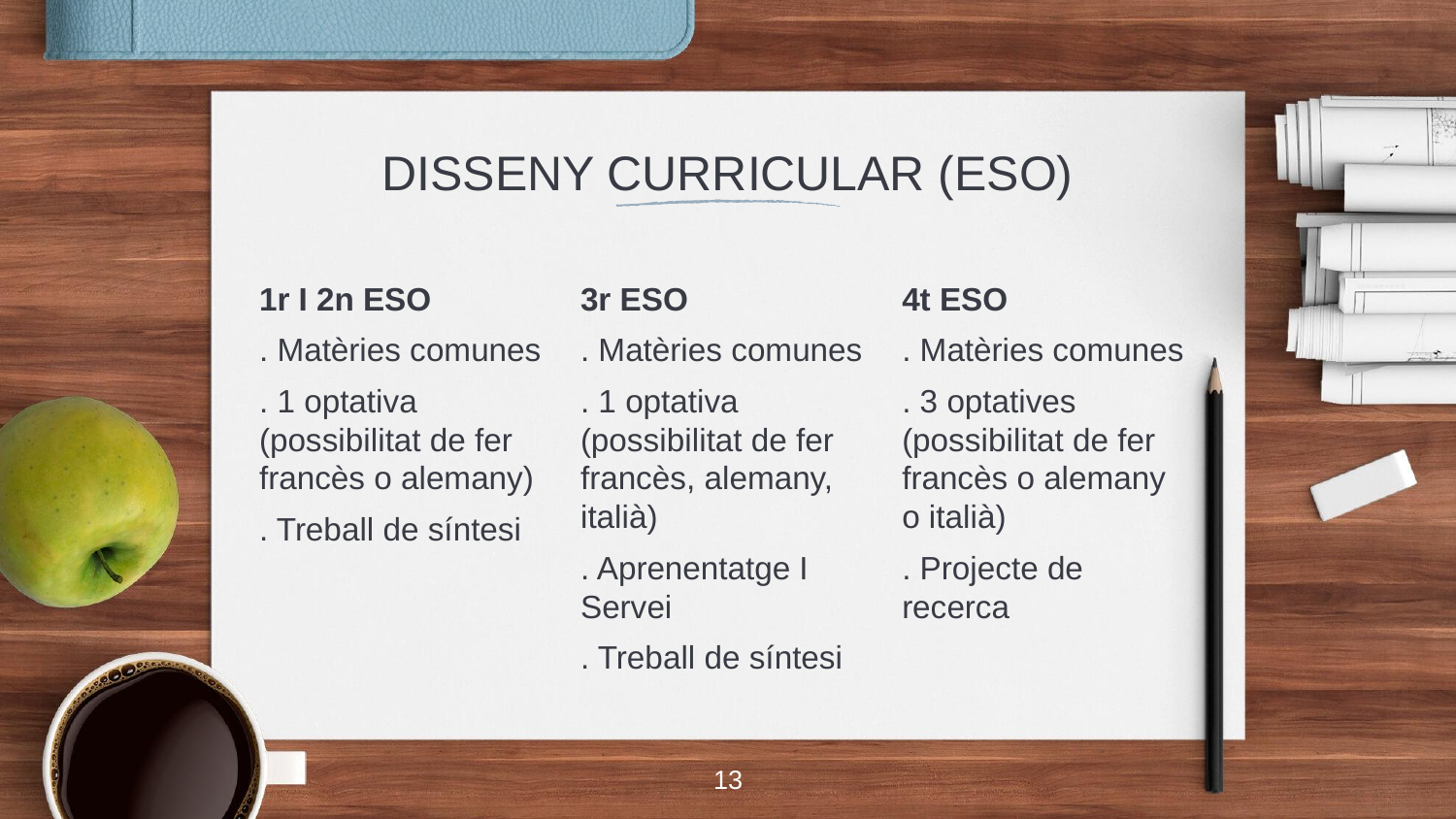

# DISSENY CURRICULAR (ESO)

1r I 2n ESO
. Matèries comunes
. 1 optativa (possibilitat de fer francès o alemany)
. Treball de síntesi

3r ESO
. Matèries comunes
. 1 optativa (possibilitat de fer francès, alemany, italià)
. Aprenentatge I Servei
. Treball de síntesi

4t ESO
. Matèries comunes
. 3 optatives (possibilitat de fer francès o alemany o italià)
. Projecte de recerca

13